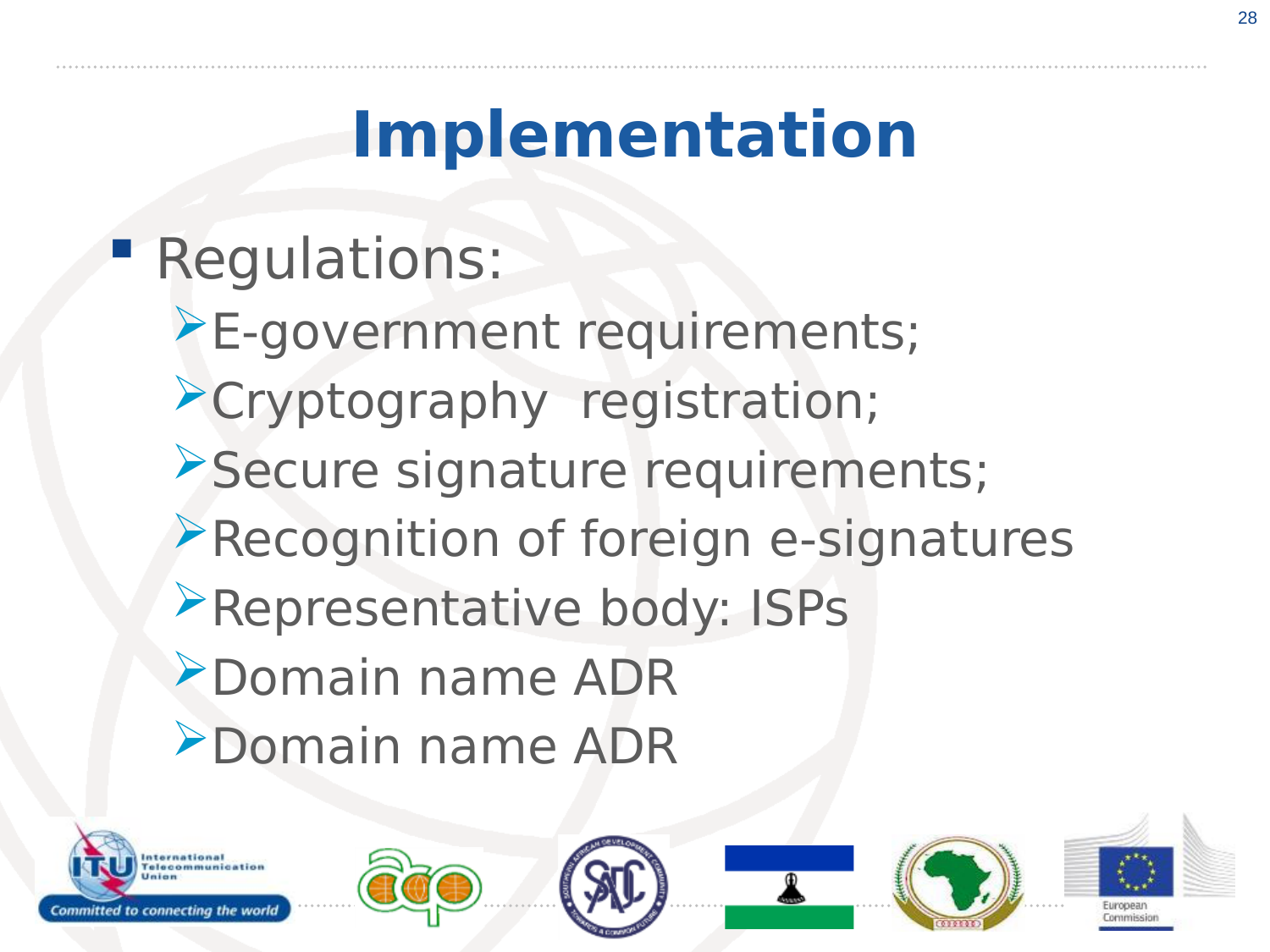

28
# Implementation
Regulations:
E-government requirements;
Cryptography  registration;
Secure signature requirements;
Recognition of foreign e-signatures
Representative body: ISPs
Domain name ADR
Domain name ADR